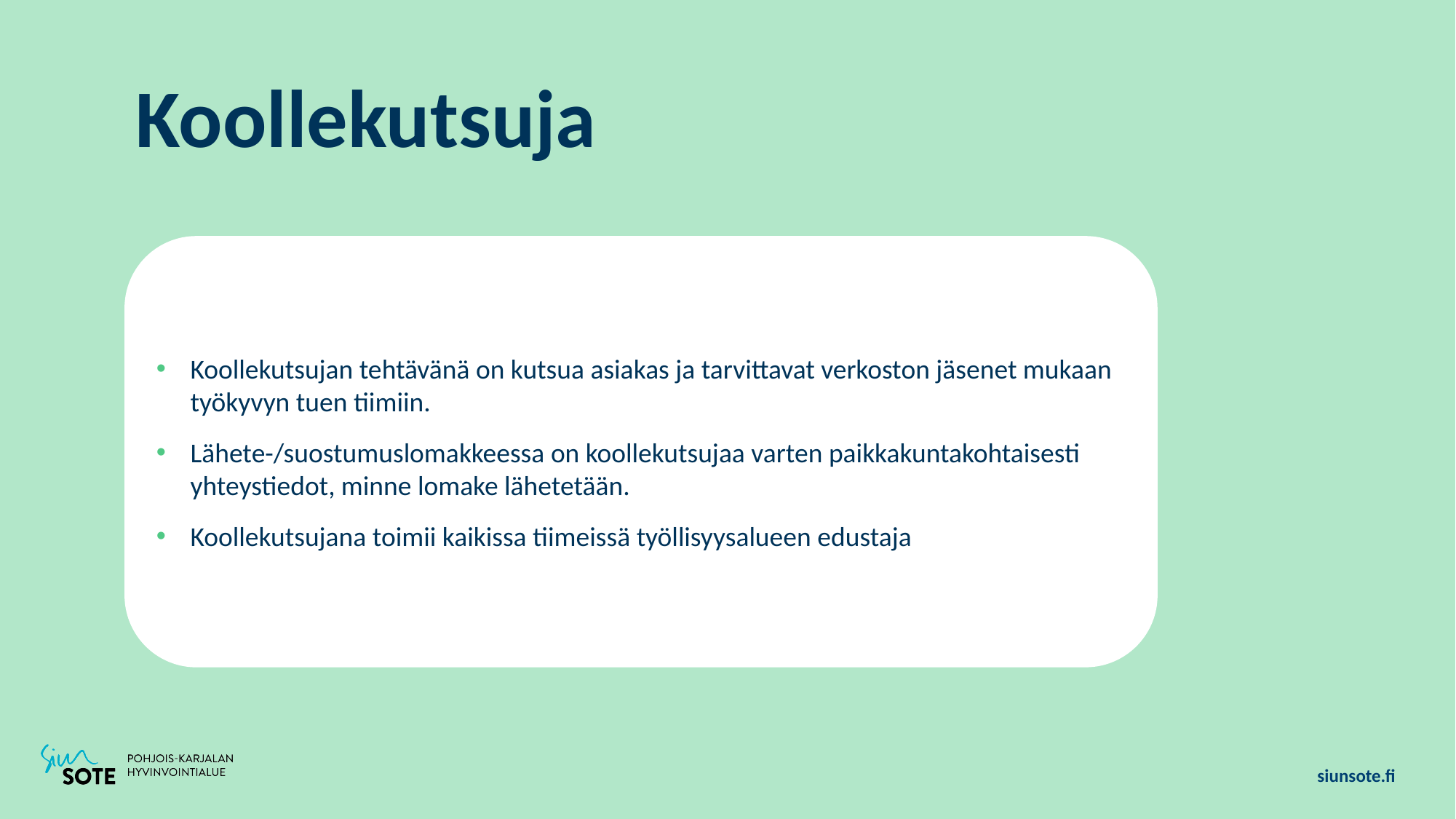

Koollekutsuja
Koollekutsujan tehtävänä on kutsua asiakas ja tarvittavat verkoston jäsenet mukaan työkyvyn tuen tiimiin.
Lähete-/suostumuslomakkeessa on koollekutsujaa varten paikkakuntakohtaisesti yhteystiedot, minne lomake lähetetään.
Koollekutsujana toimii kaikissa tiimeissä työllisyysalueen edustaja